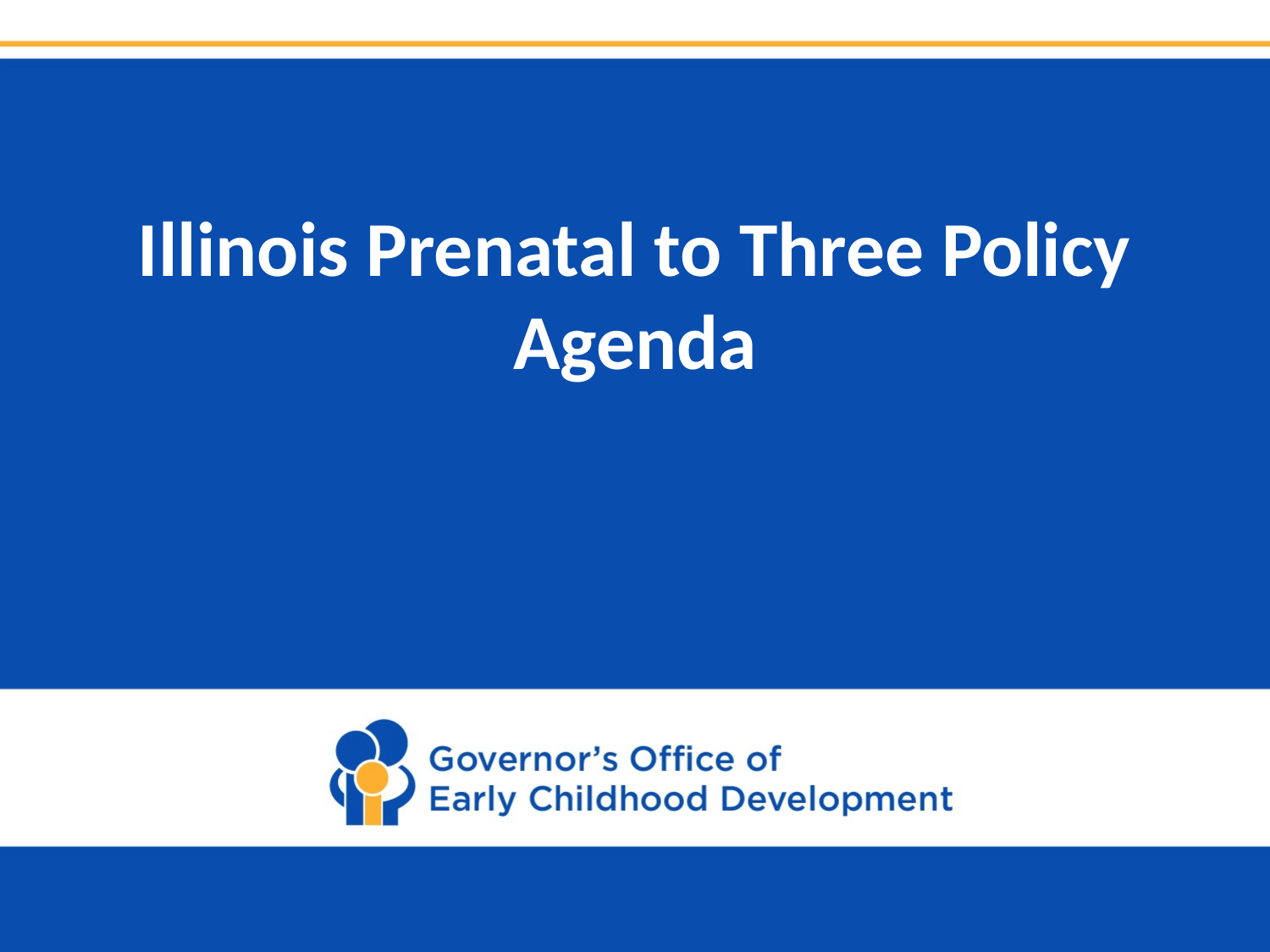

# Illinois Prenatal to Three Policy Agenda